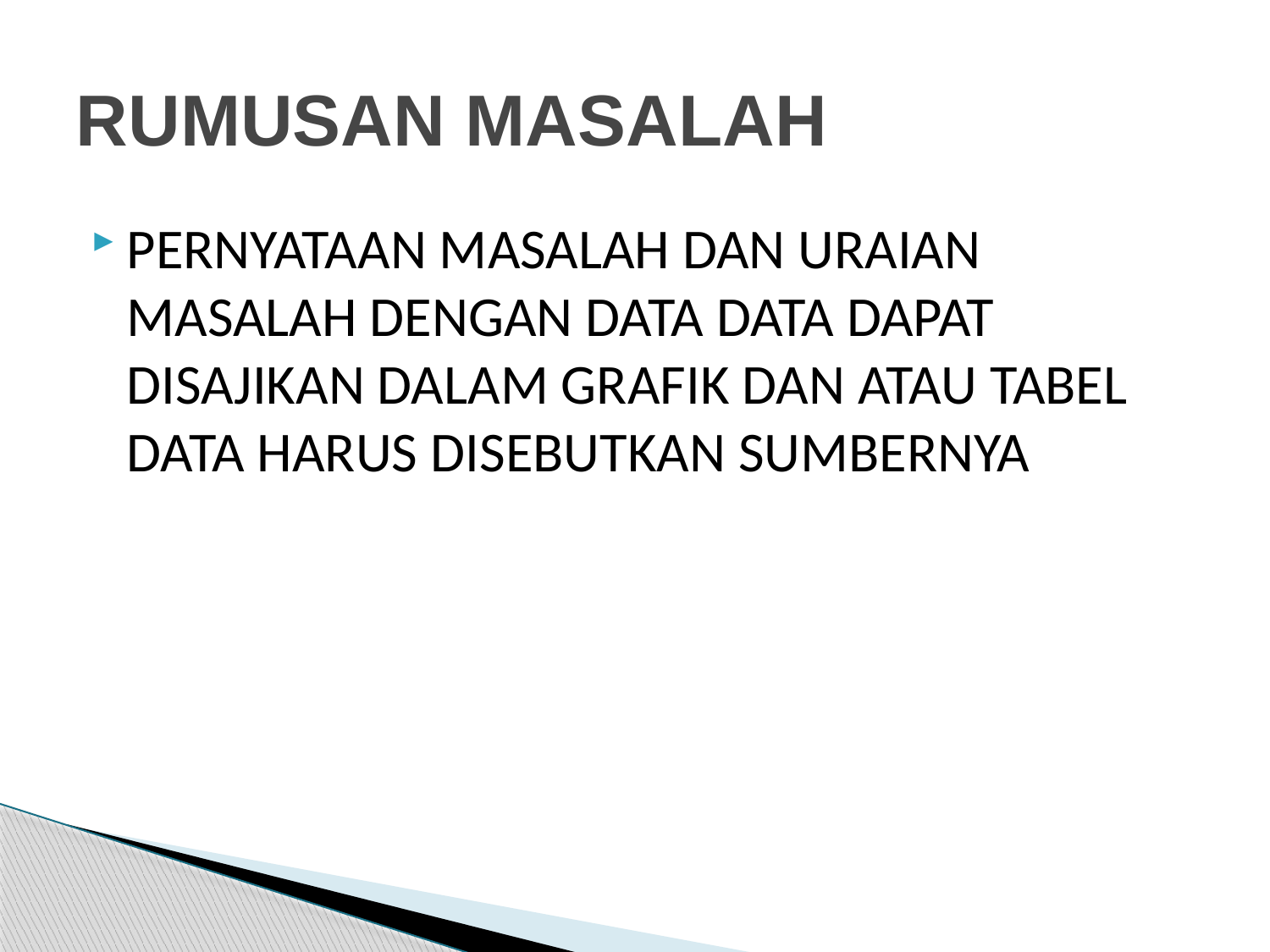

# RUMUSAN MASALAH
PERNYATAAN MASALAH DAN URAIAN MASALAH DENGAN DATA DATA DAPAT DISAJIKAN DALAM GRAFIK DAN ATAU TABEL DATA HARUS DISEBUTKAN SUMBERNYA